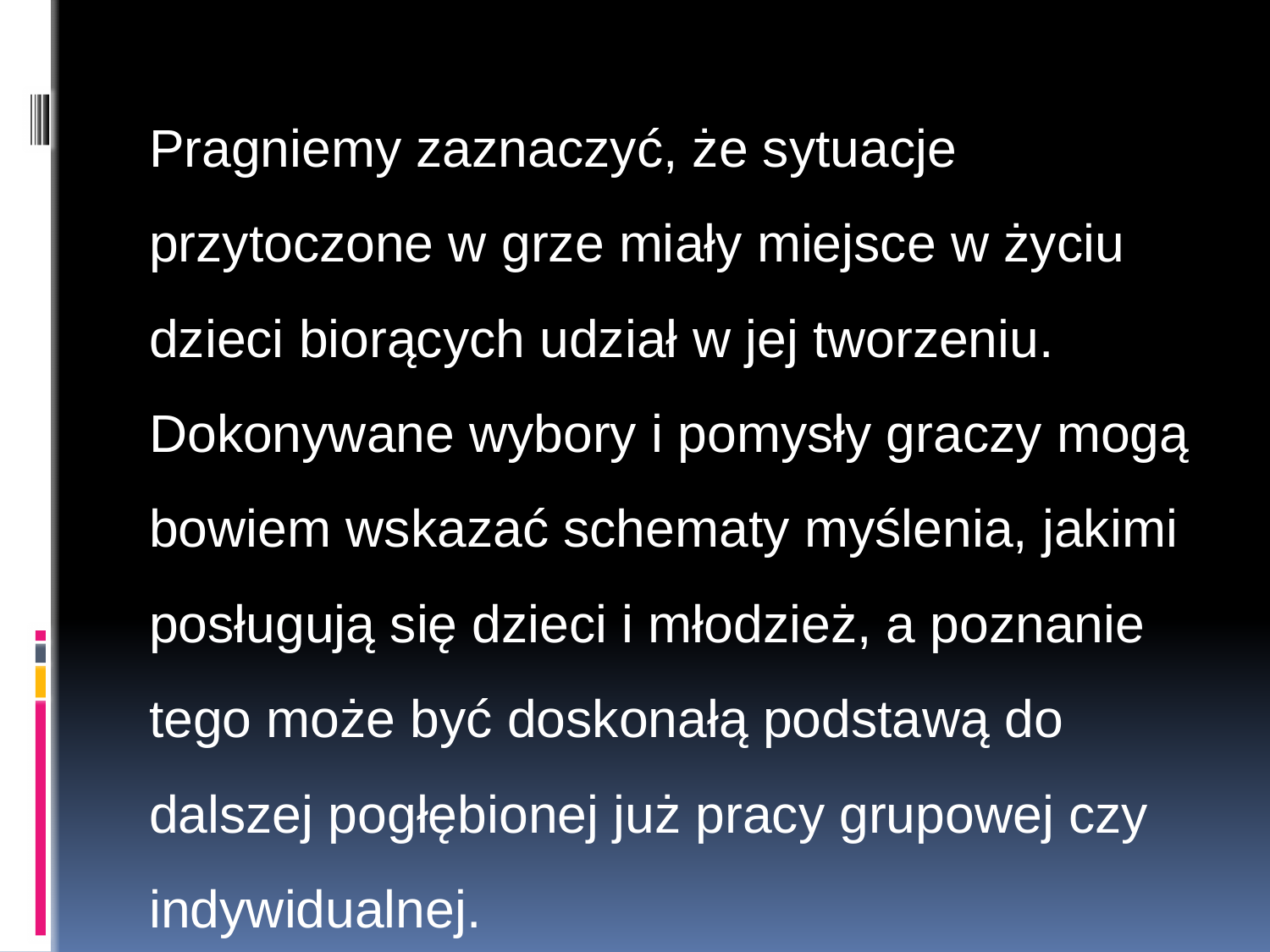

Pragniemy zaznaczyć, że sytuacje przytoczone w grze miały miejsce w życiu dzieci biorących udział w jej tworzeniu. Dokonywane wybory i pomysły graczy mogą bowiem wskazać sche­maty myślenia, jakimi posługują się dzieci i młodzież, a poznanie tego może być doskonałą podsta­wą do dalszej pogłębionej już pracy grupowej czy indywidualnej.